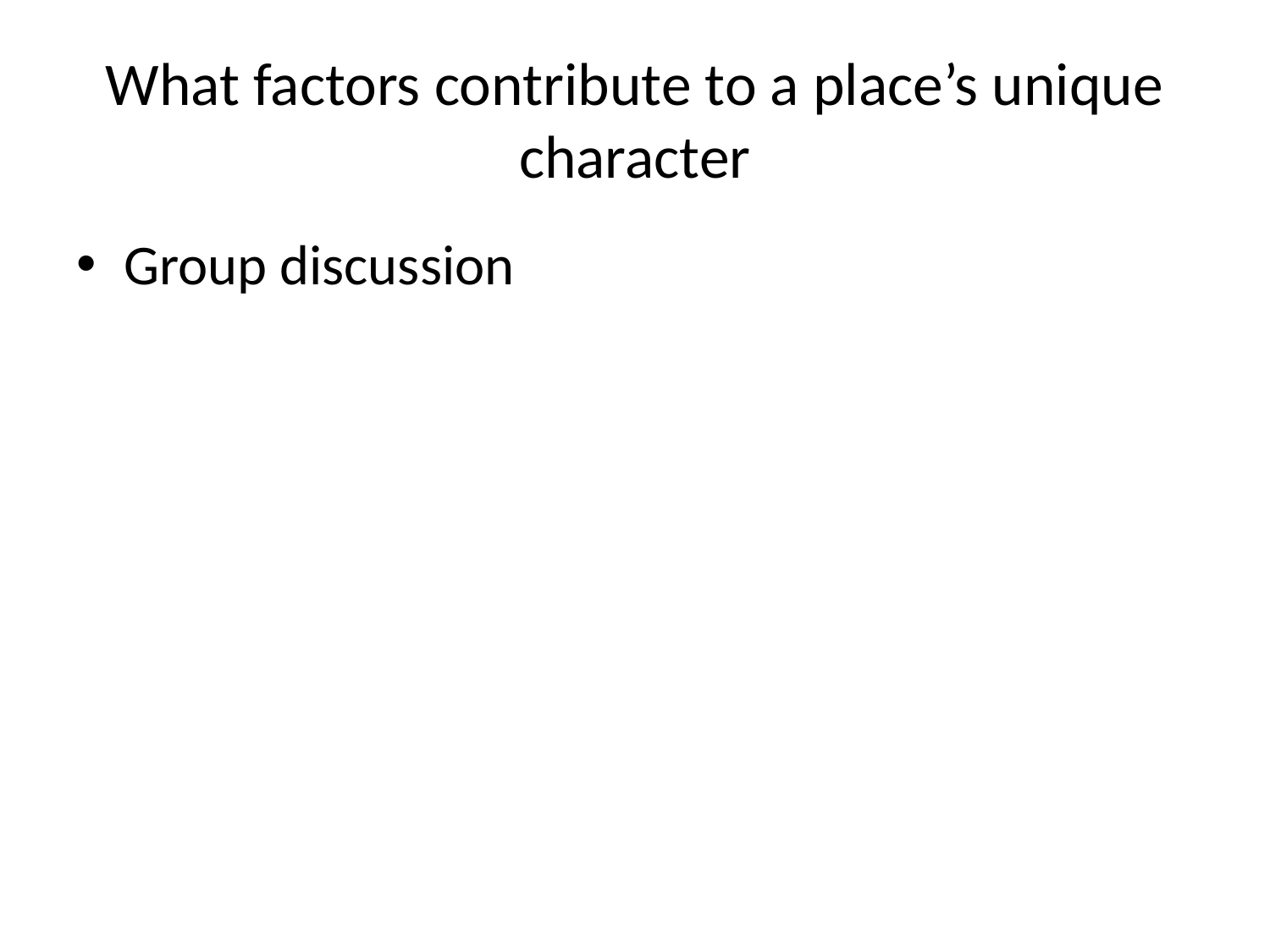

# What factors contribute to a place’s unique character
Group discussion